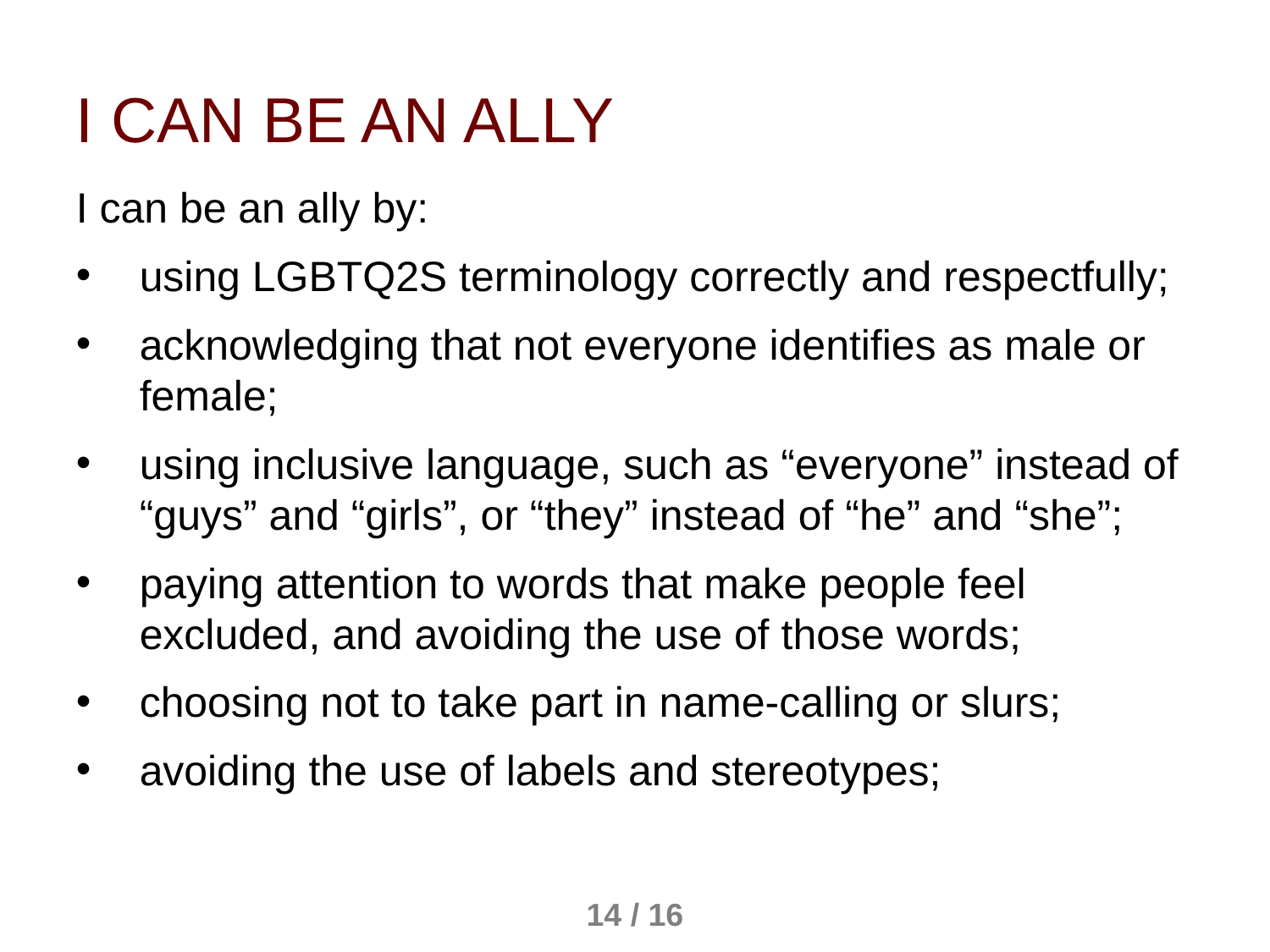

I can be an ally
I can be an ally by:
using LGBTQ2S terminology correctly and respectfully;
acknowledging that not everyone identifies as male or female;
using inclusive language, such as “everyone” instead of “guys” and “girls”, or “they” instead of “he” and “she”;
paying attention to words that make people feel excluded, and avoiding the use of those words;
choosing not to take part in name-calling or slurs;
avoiding the use of labels and stereotypes;
14 / 16